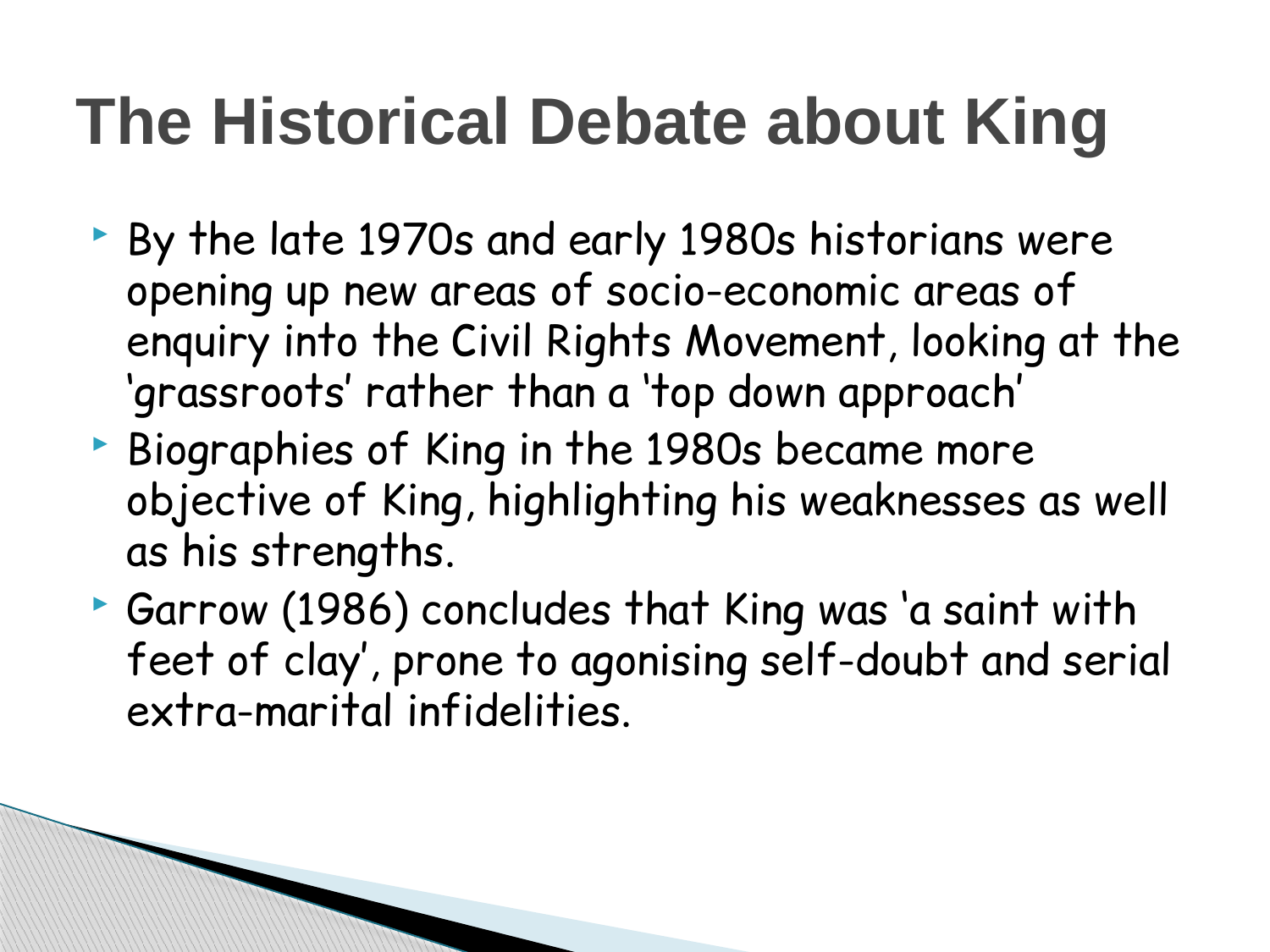

# The Historical Debate about King
By the late 1970s and early 1980s historians were opening up new areas of socio-economic areas of enquiry into the Civil Rights Movement, looking at the ‘grassroots’ rather than a ‘top down approach’
Biographies of King in the 1980s became more objective of King, highlighting his weaknesses as well as his strengths.
Garrow (1986) concludes that King was ‘a saint with feet of clay’, prone to agonising self-doubt and serial extra-marital infidelities.